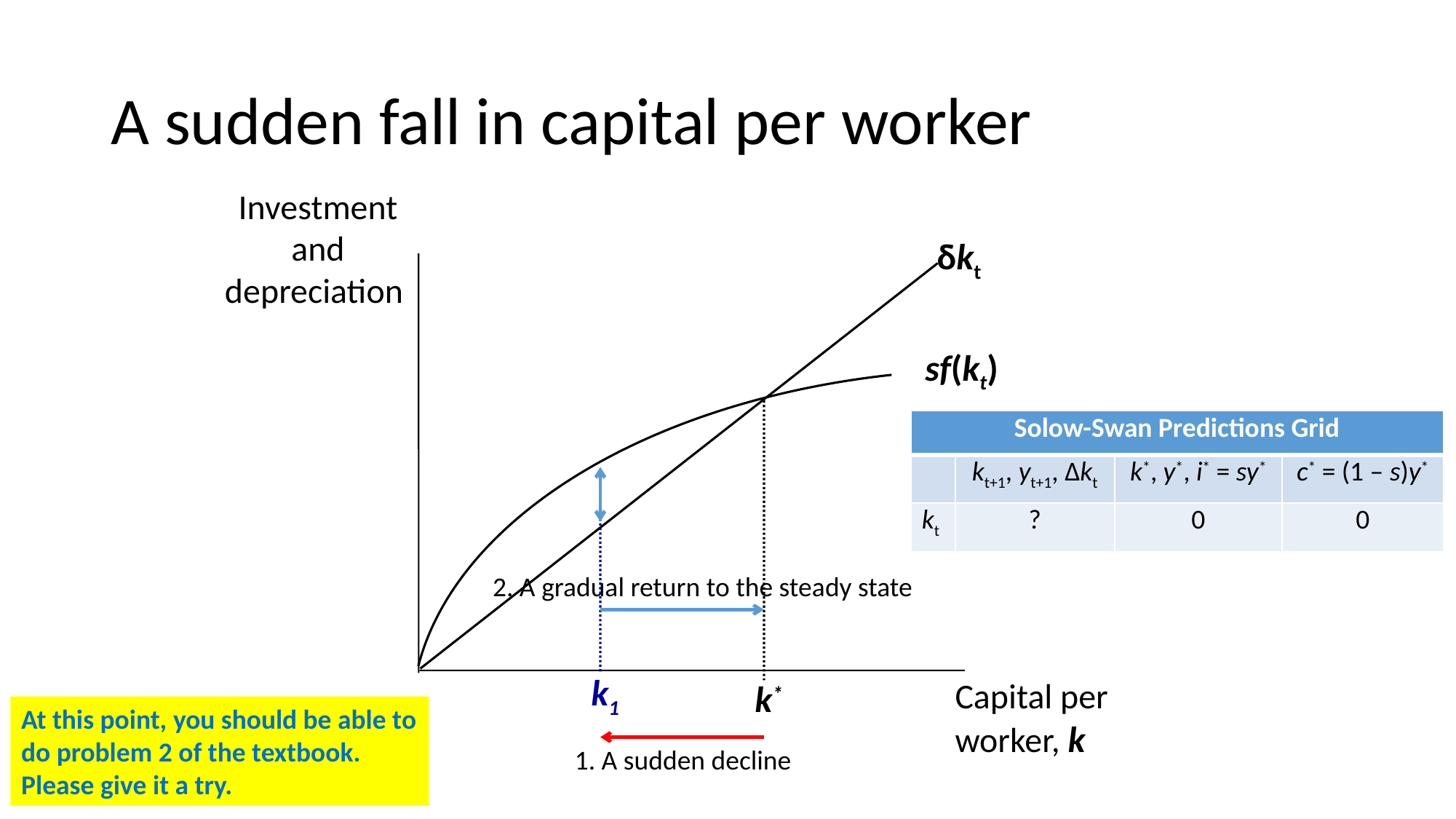

# A sudden fall in capital per worker
Investment and depreciation

Capital per
worker, k
δkt

sf(kt)

k*
| Solow-Swan Predictions Grid |  |  |  |
| --- | --- | --- | --- |
|  | kt+1, yt+1, Δkt | k\*, y\*, i\* = sy\* | c\* = (1 – s)y\* |
| kt | ? | 0 | 0 |

k1
2. A gradual return to the steady state
At this point, you should be able to do problem 2 of the textbook. Please give it a try.
1. A sudden decline